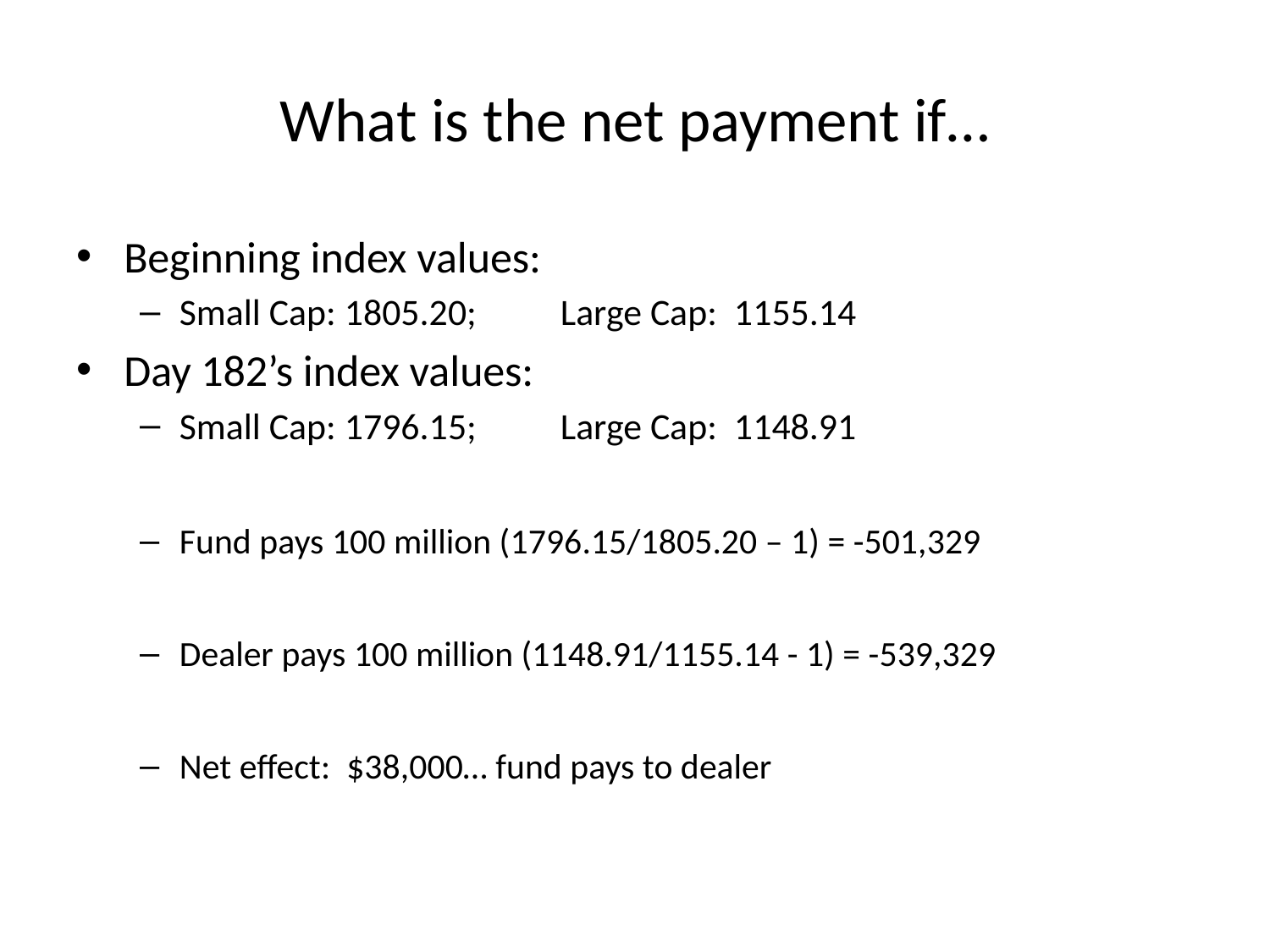

# What is the net payment if…
Beginning index values:
Small Cap: 1805.20;	Large Cap:  1155.14
Day 182’s index values:
Small Cap: 1796.15;	Large Cap:  1148.91

Fund pays 100 million (1796.15/1805.20 – 1) = -501,329

Dealer pays 100 million (1148.91/1155.14 - 1) = -539,329

Net effect:  $38,000… fund pays to dealer